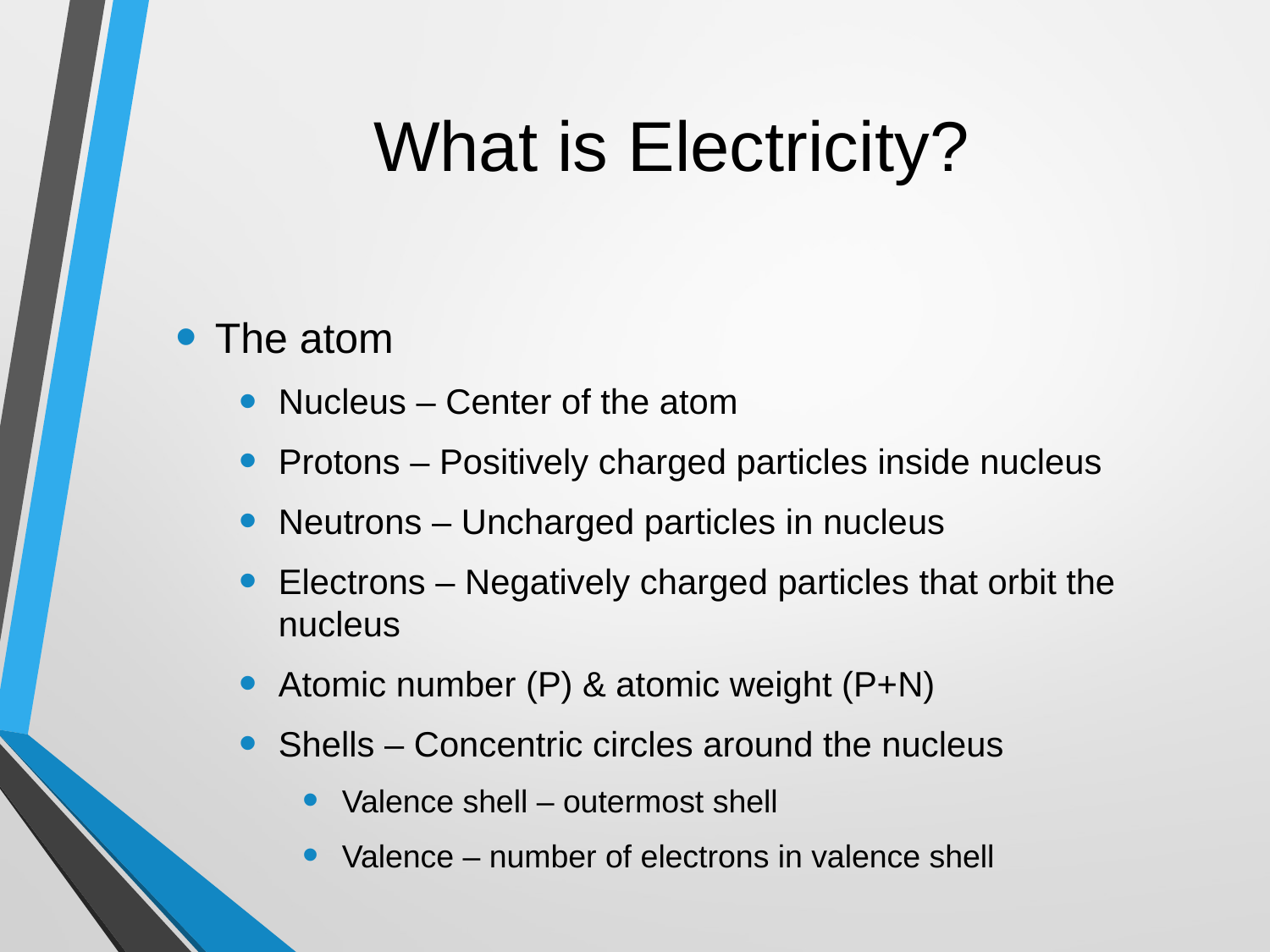

# What is Electricity?
The atom
Nucleus – Center of the atom
Protons – Positively charged particles inside nucleus
Neutrons – Uncharged particles in nucleus
Electrons – Negatively charged particles that orbit the nucleus
Atomic number (P) & atomic weight (P+N)
Shells – Concentric circles around the nucleus
Valence shell – outermost shell
Valence – number of electrons in valence shell